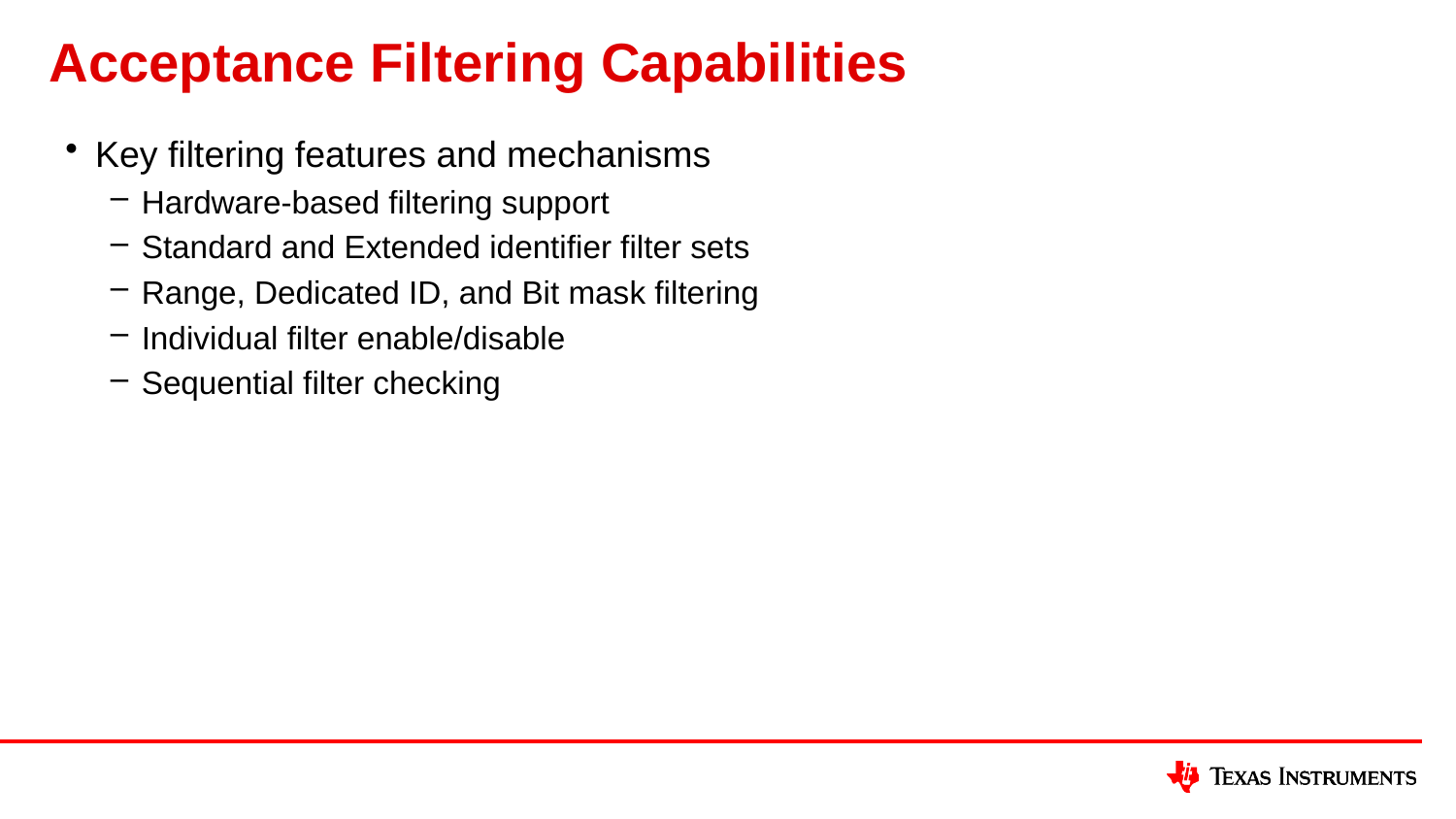

# Acceptance Filtering Capabilities
Key filtering features and mechanisms
Hardware-based filtering support
Standard and Extended identifier filter sets
Range, Dedicated ID, and Bit mask filtering
Individual filter enable/disable
Sequential filter checking